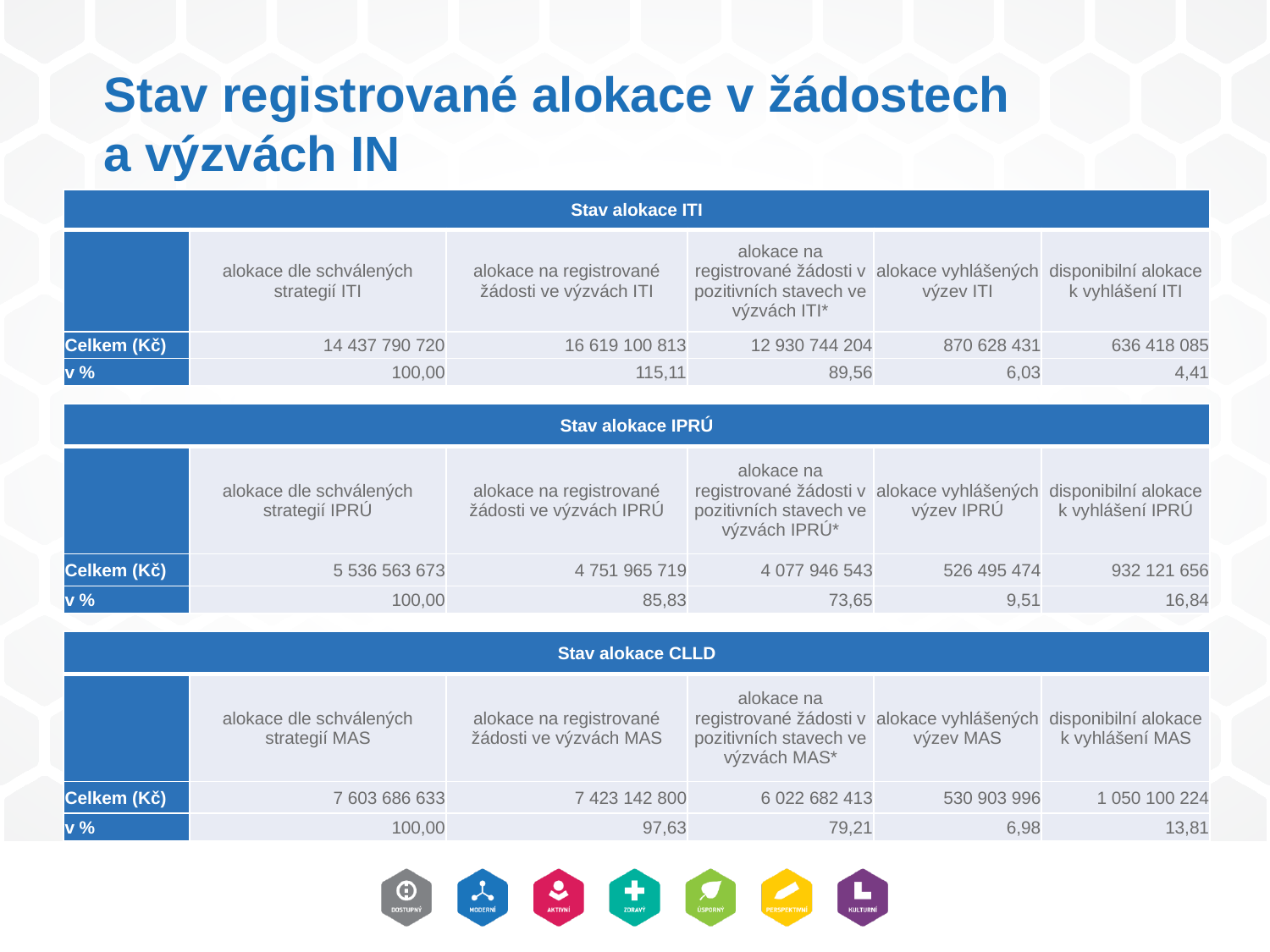

Stav registrované alokace v žádostech
a výzvách IN
| Stav alokace ITI |  |  |  |  |  |
| --- | --- | --- | --- | --- | --- |
|  | alokace dle schválených strategií ITI | alokace na registrované žádosti ve výzvách ITI | alokace na registrované žádosti v pozitivních stavech ve výzvách ITI\* | alokace vyhlášených výzev ITI | disponibilní alokace k vyhlášení ITI |
| Celkem (Kč) | 14 437 790 720 | 16 619 100 813 | 12 930 744 204 | 870 628 431 | 636 418 085 |
| v % | 100,00 | 115,11 | 89,56 | 6,03 | 4,41 |
| Stav alokace IPRÚ |  |  |  |  |  |
| --- | --- | --- | --- | --- | --- |
|  | alokace dle schválených strategií IPRÚ | alokace na registrované žádosti ve výzvách IPRÚ | alokace na registrované žádosti v pozitivních stavech ve výzvách IPRÚ\* | alokace vyhlášených výzev IPRÚ | disponibilní alokace k vyhlášení IPRÚ |
| Celkem (Kč) | 5 536 563 673 | 4 751 965 719 | 4 077 946 543 | 526 495 474 | 932 121 656 |
| v % | 100,00 | 85,83 | 73,65 | 9,51 | 16,84 |
| Stav alokace CLLD |  |  |  |  |  |
| --- | --- | --- | --- | --- | --- |
|  | alokace dle schválených strategií MAS | alokace na registrované žádosti ve výzvách MAS | alokace na registrované žádosti v pozitivních stavech ve výzvách MAS\* | alokace vyhlášených výzev MAS | disponibilní alokace k vyhlášení MAS |
| Celkem (Kč) | 7 603 686 633 | 7 423 142 800 | 6 022 682 413 | 530 903 996 | 1 050 100 224 |
| v % | 100,00 | 97,63 | 79,21 | 6,98 | 13,81 |